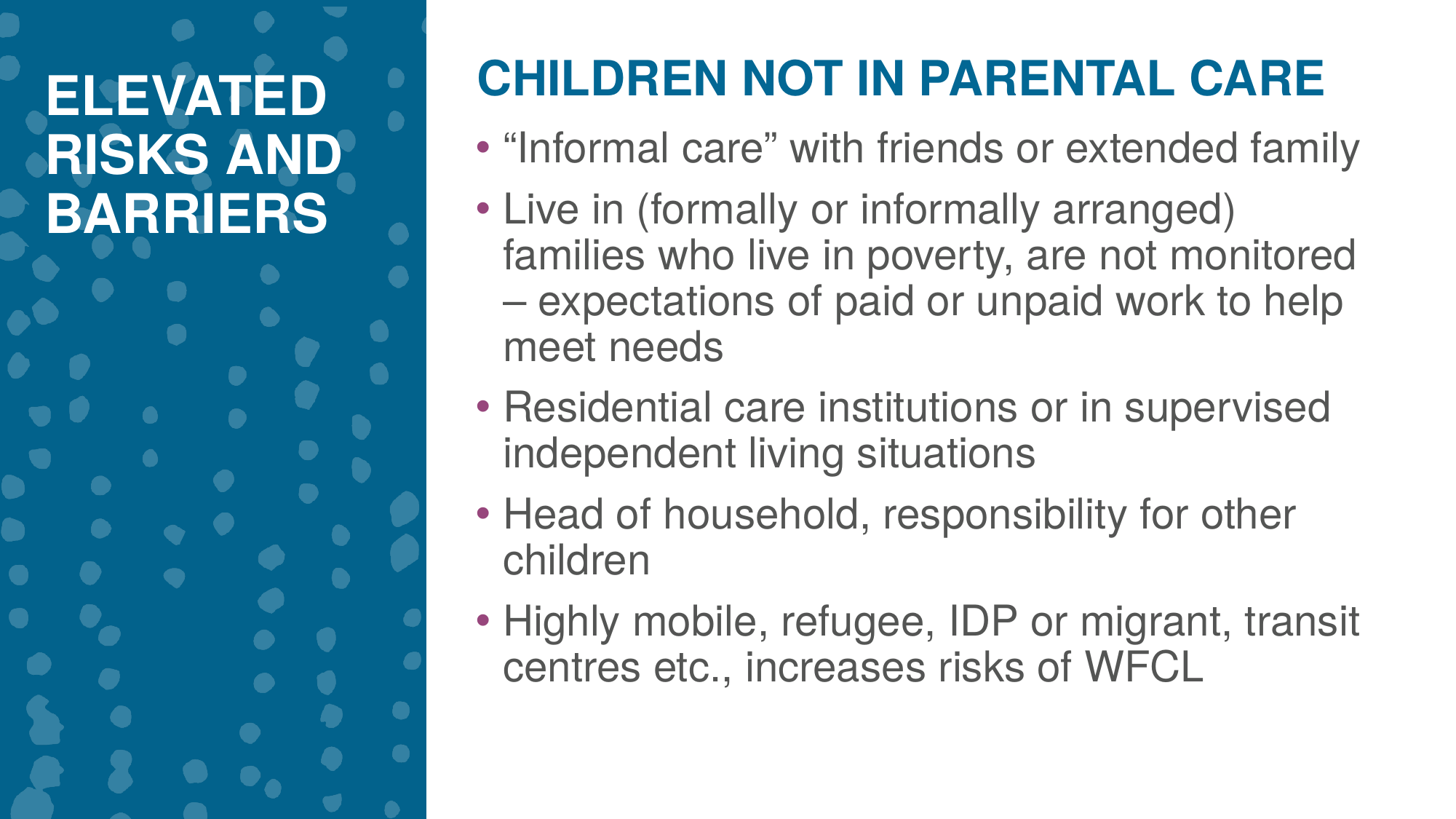

CHILDREN NOT IN PARENTAL CARE
ELEVATED RISKS AND BARRIERS
“Informal care” with friends or extended family
Live in (formally or informally arranged) families who live in poverty, are not monitored – expectations of paid or unpaid work to help meet needs
Residential care institutions or in supervised independent living situations
Head of household, responsibility for other children
Highly mobile, refugee, IDP or migrant, transit centres etc., increases risks of WFCL